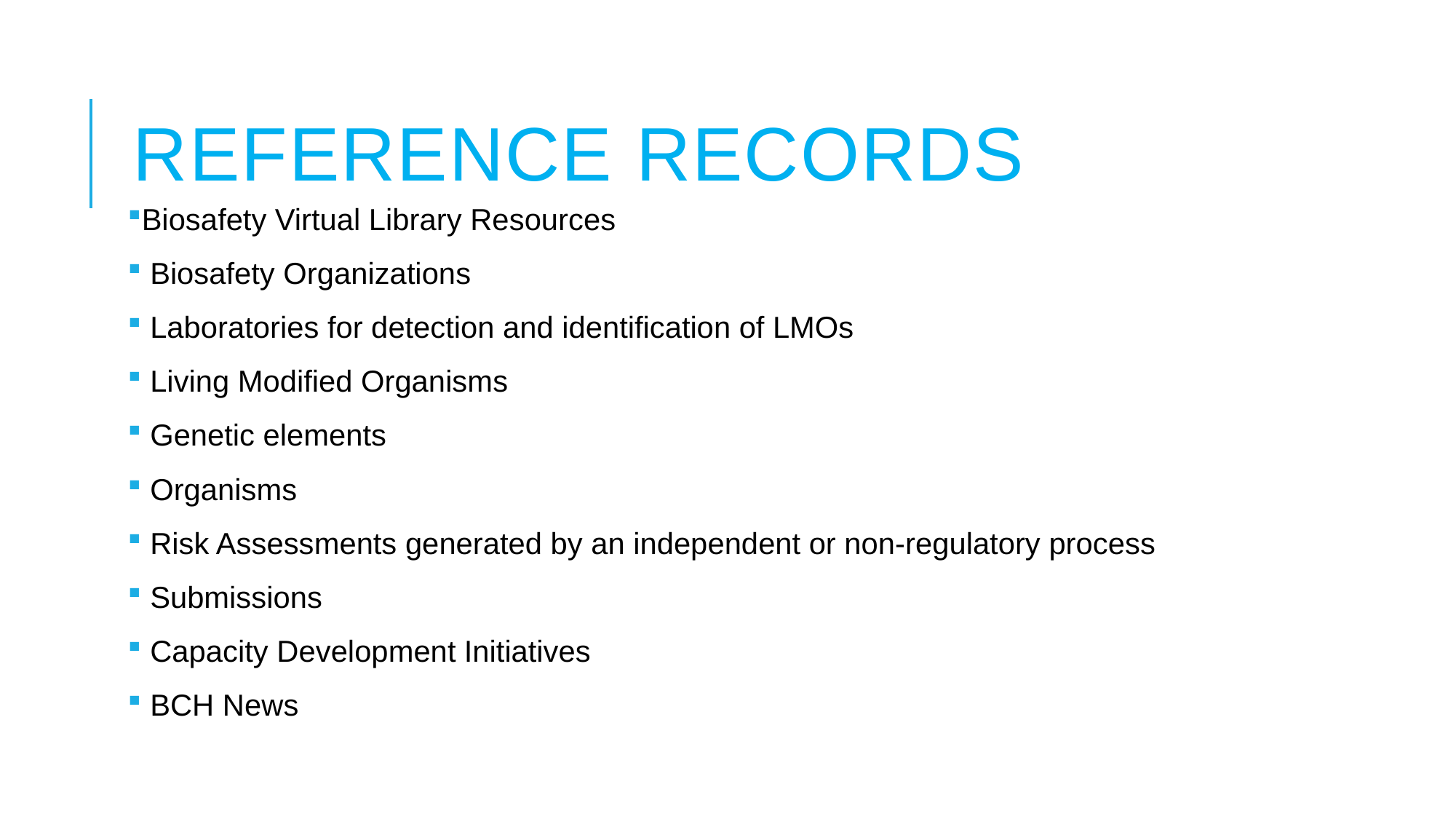

# Reference records
Biosafety Virtual Library Resources
 Biosafety Organizations
 Laboratories for detection and identification of LMOs
 Living Modified Organisms
 Genetic elements
 Organisms
 Risk Assessments generated by an independent or non-regulatory process
 Submissions
 Capacity Development Initiatives
 BCH News